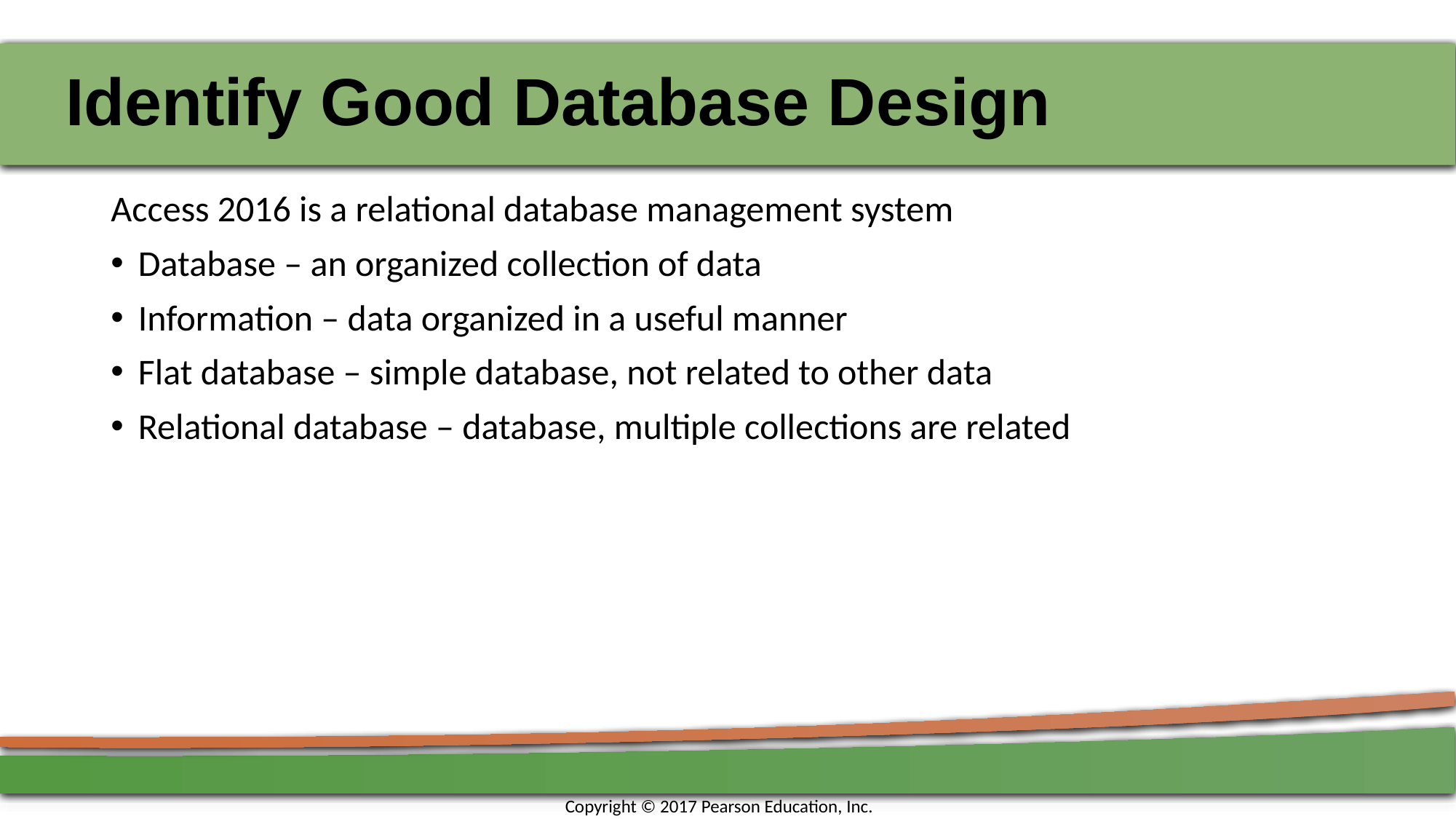

# Identify Good Database Design
Access 2016 is a relational database management system
Database – an organized collection of data
Information – data organized in a useful manner
Flat database – simple database, not related to other data
Relational database – database, multiple collections are related